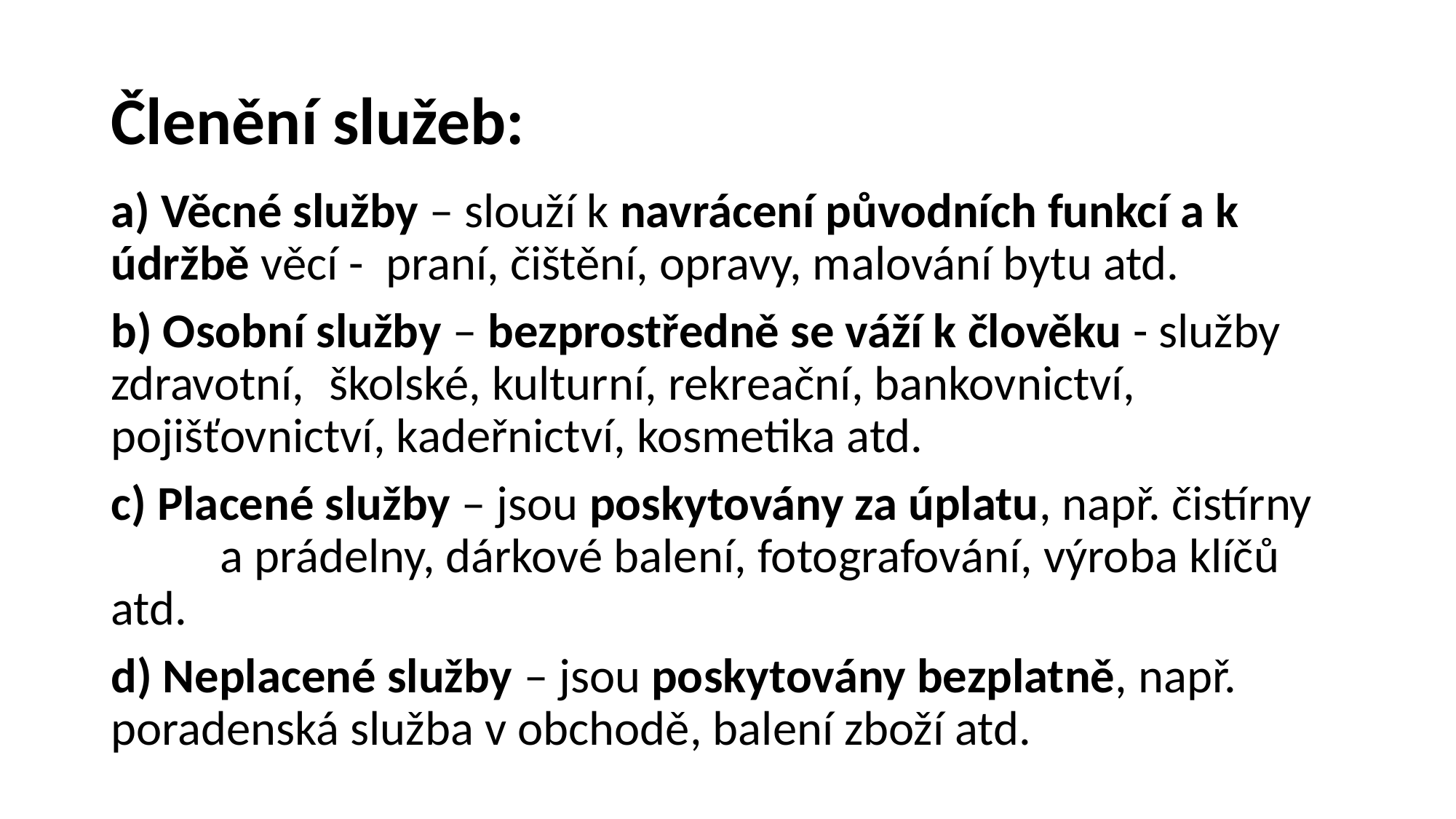

# Členění služeb:
a) Věcné služby – slouží k navrácení původních funkcí a k 	údržbě věcí -  praní, čištění, opravy, malování bytu atd.
b) Osobní služby – bezprostředně se váží k člověku - služby 	zdravotní, 	školské, kulturní, rekreační, bankovnictví, 	pojišťovnictví, kadeřnictví, kosmetika atd.
c) Placené služby – jsou poskytovány za úplatu, např. čistírny 	a prádelny, dárkové balení, fotografování, výroba klíčů 	atd.
d) Neplacené služby – jsou poskytovány bezplatně, např. 	poradenská služba v obchodě, balení zboží atd.